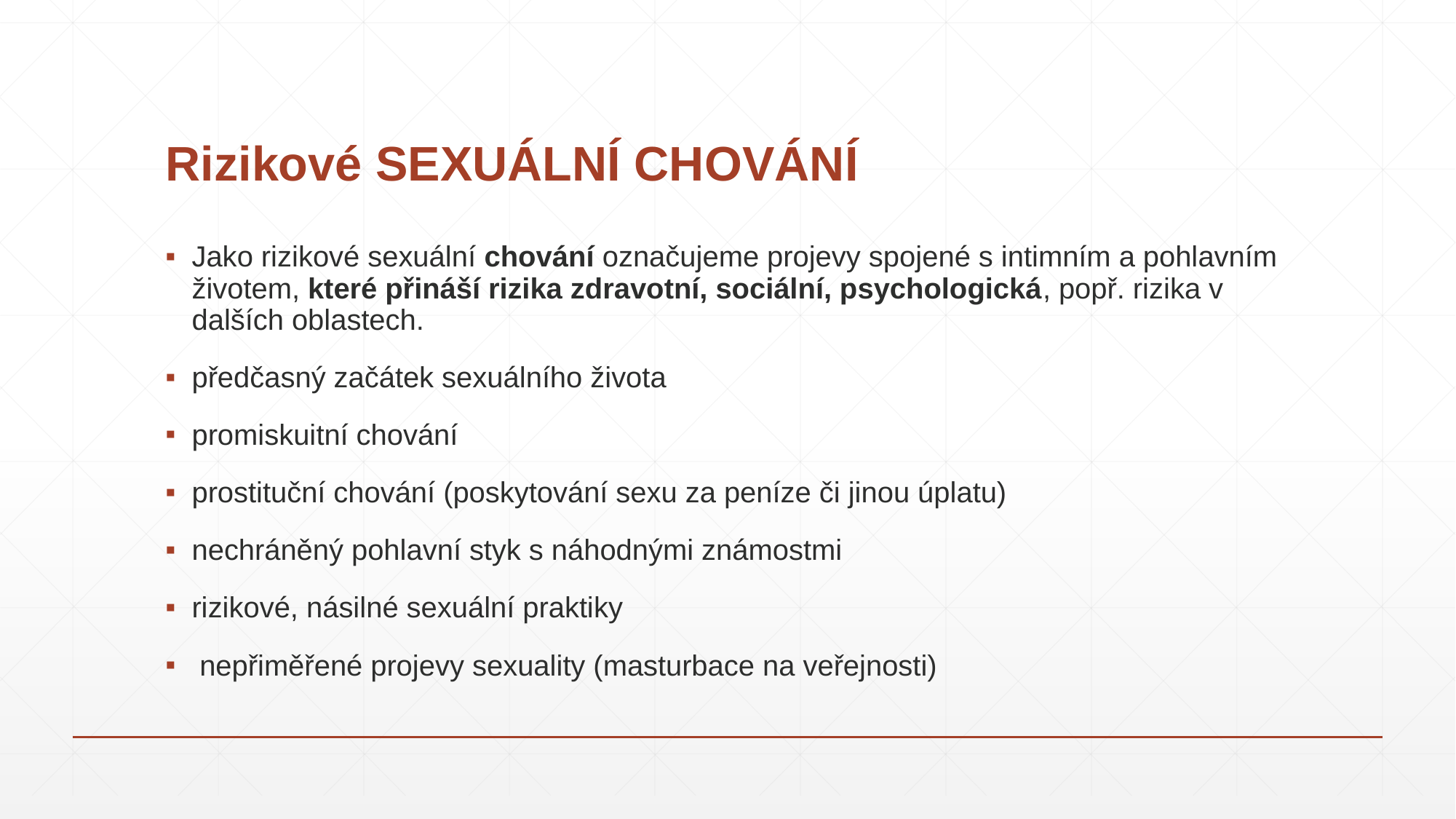

# Rizikové SEXUÁLNÍ CHOVÁNÍ
Jako rizikové sexuální chování označujeme projevy spojené s intimním a pohlavním životem, které přináší rizika zdravotní, sociální, psychologická, popř. rizika v dalších oblastech.
předčasný začátek sexuálního života
promiskuitní chování
prostituční chování (poskytování sexu za peníze či jinou úplatu)
nechráněný pohlavní styk s náhodnými známostmi
rizikové, násilné sexuální praktiky
 nepřiměřené projevy sexuality (masturbace na veřejnosti)